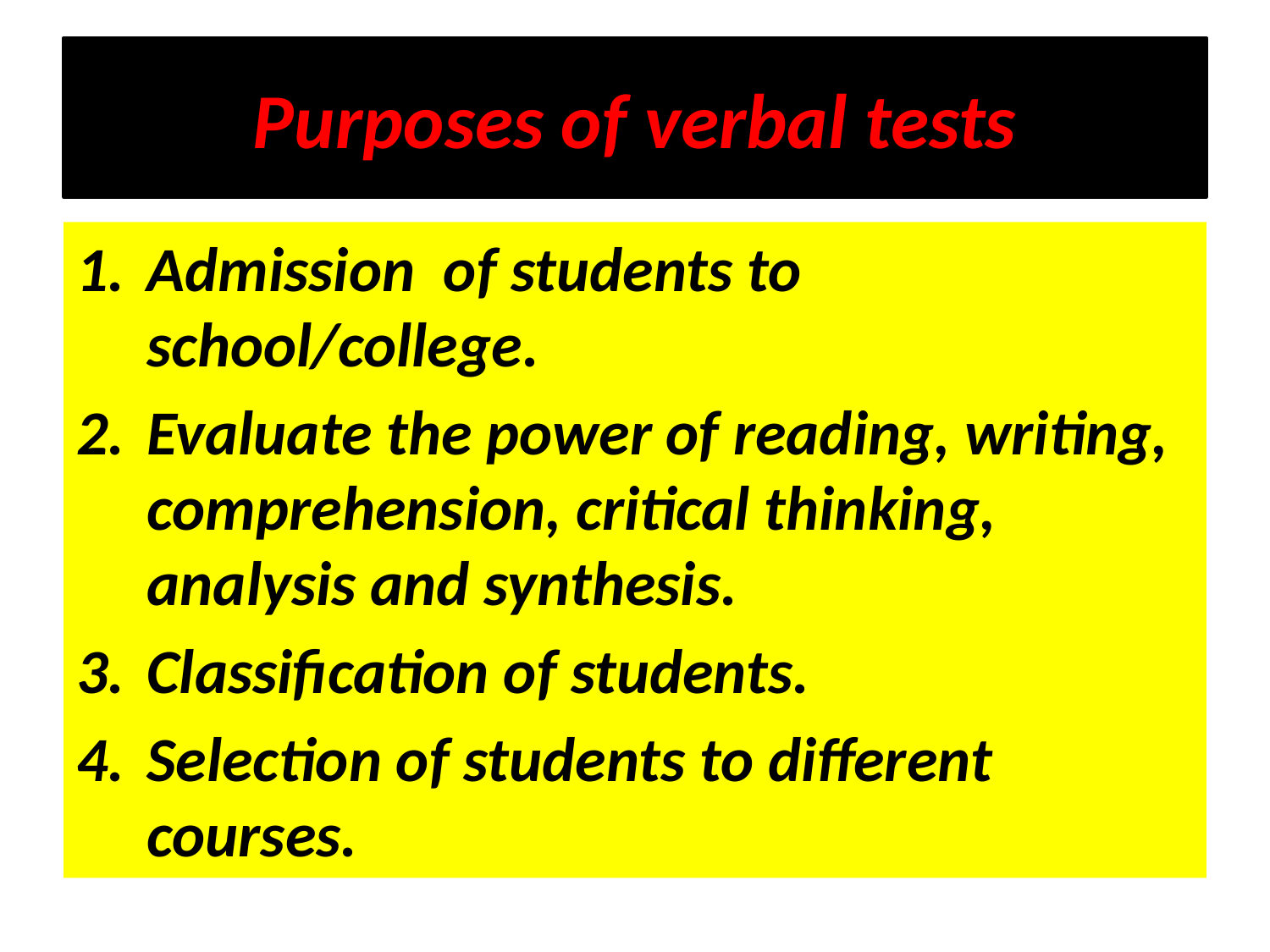

# Purposes of verbal tests
Admission  of students to school/college.
Evaluate the power of reading, writing, comprehension, critical thinking, analysis and synthesis.
Classification of students.
Selection of students to different courses.